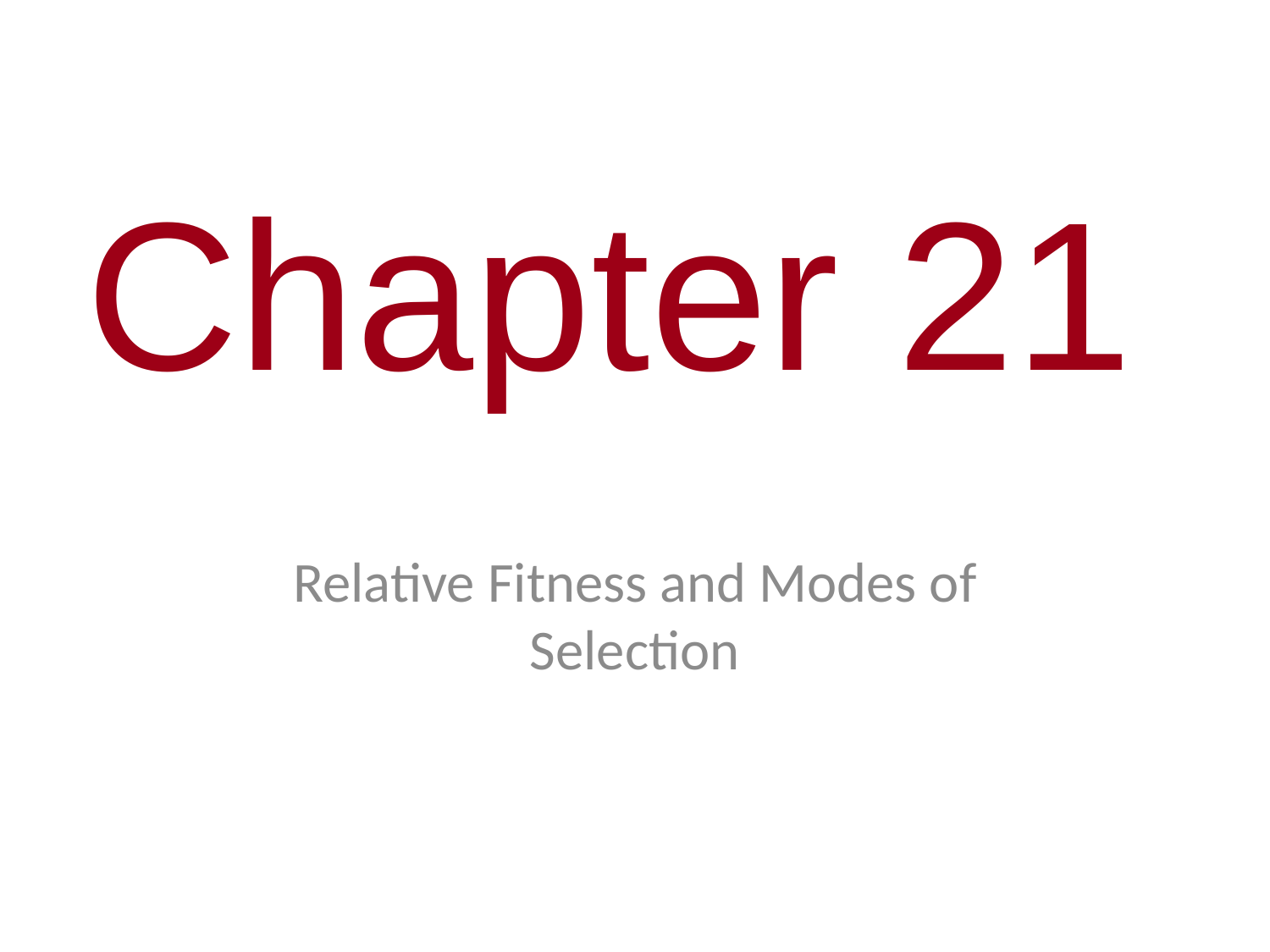

0
Chapter 21
Relative Fitness and Modes of Selection